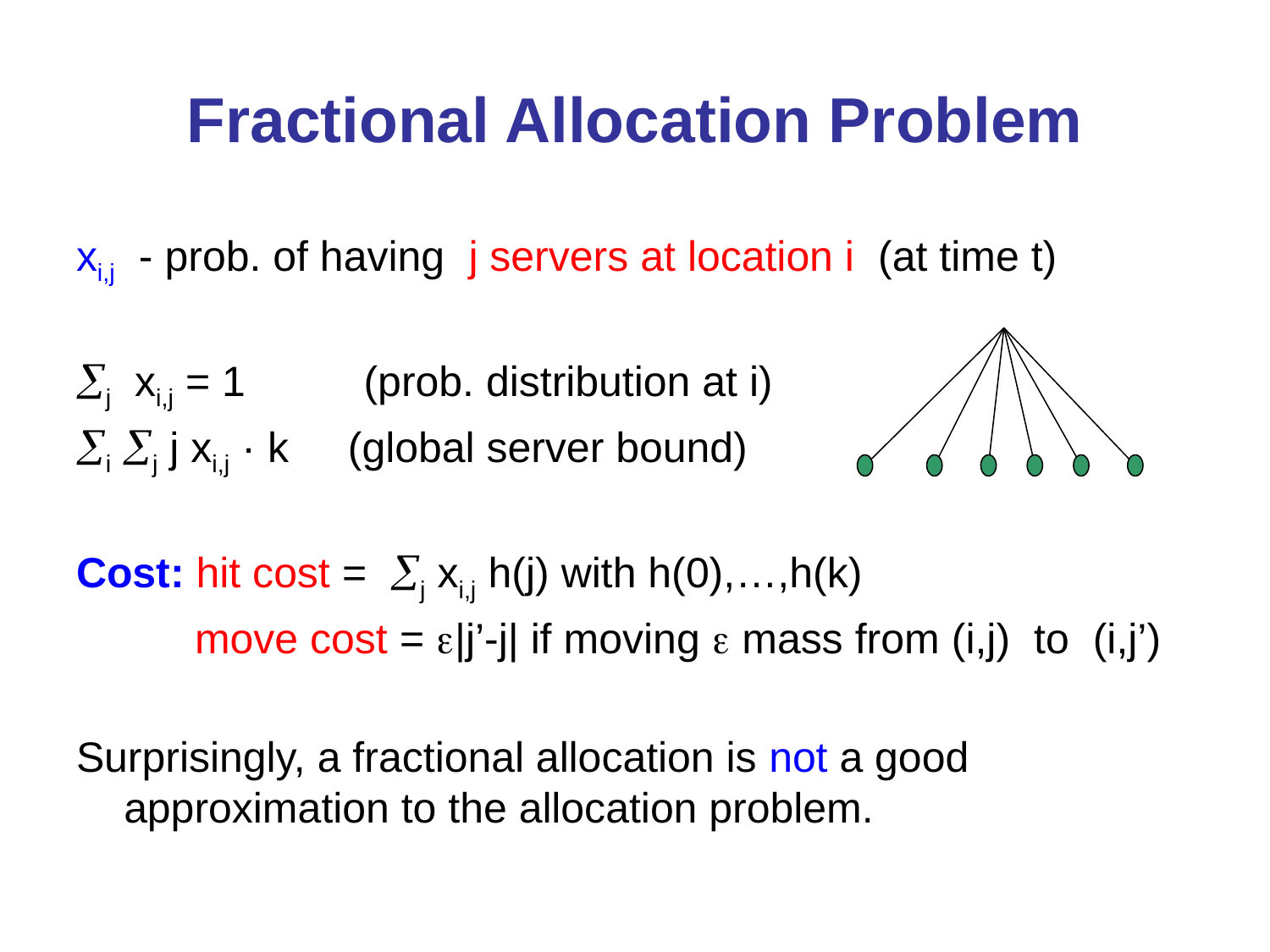

# Fractional Allocation Problem
xi,j  - prob. of having  j servers at location i  (at time t)

∑j  xi,j = 1          (prob. distribution at i)
∑i ∑j j xi,j · k     (global server bound)

Cost: hit cost =  ∑j xi,j h(j) with h(0),…,h(k)
          move cost = ε|j’-j| if moving ε mass from (i,j)  to  (i,j’)

Surprisingly, a fractional allocation is not a good approximation to the allocation problem.